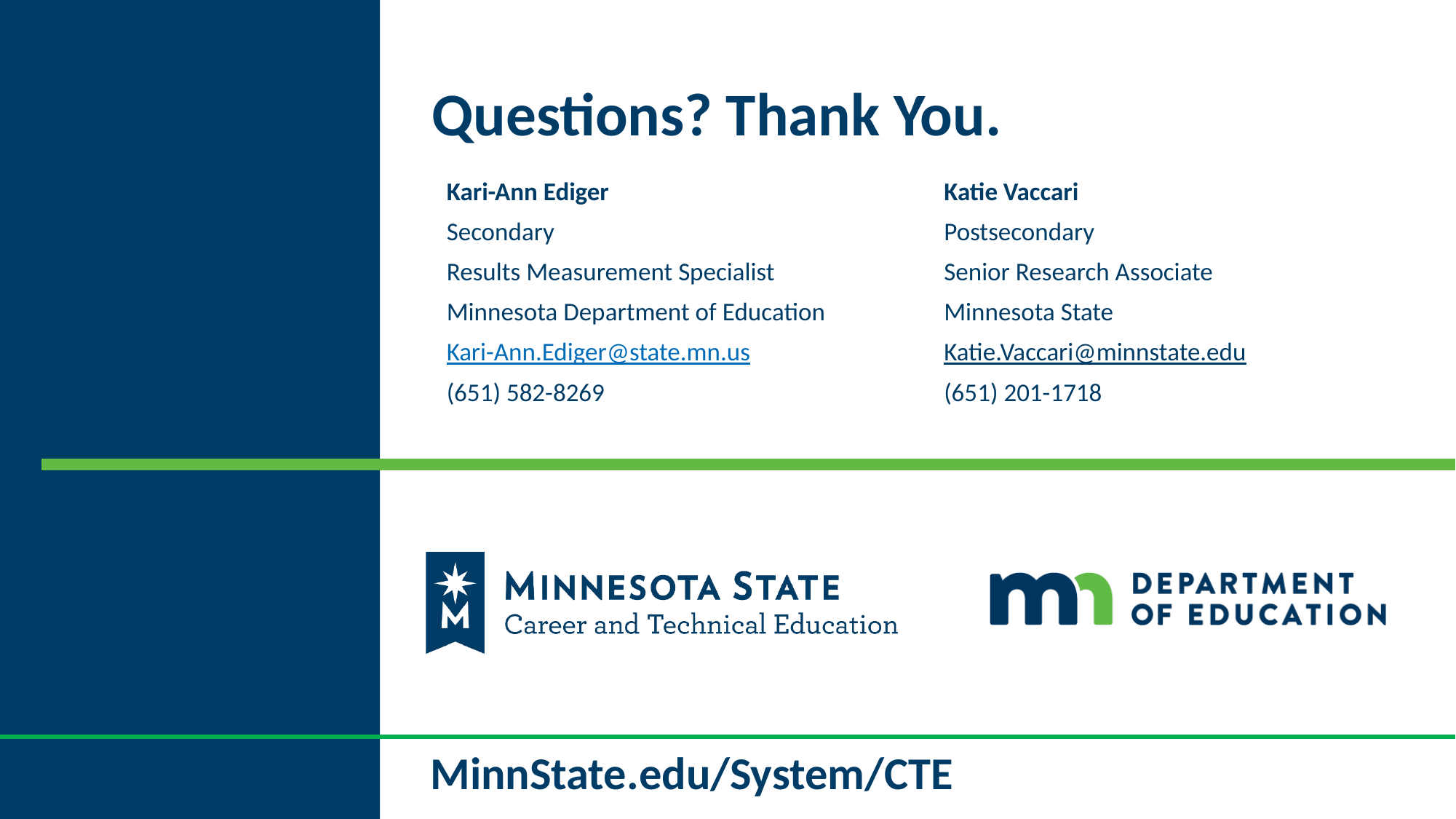

# Thank you
Questions? Thank You.
Kari-Ann Ediger
Secondary
Results Measurement Specialist
Minnesota Department of Education
Kari-Ann.Ediger@state.mn.us
(651) 582-8269
Katie Vaccari
Postsecondary
Senior Research Associate
Minnesota State
Katie.Vaccari@minnstate.edu
(651) 201-1718

MinnState.edu/System/CTE